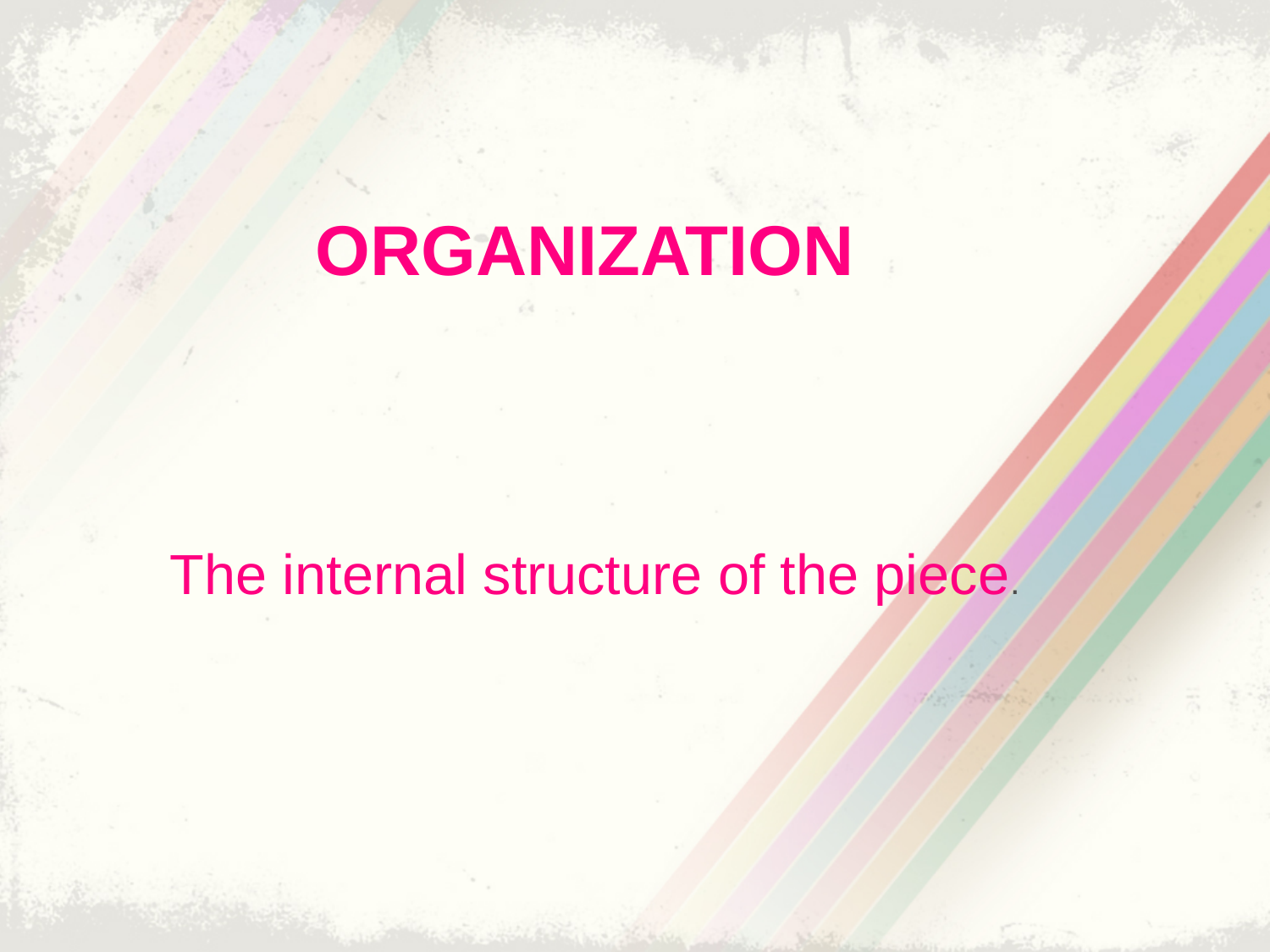

# Organization
The internal structure of the piece.